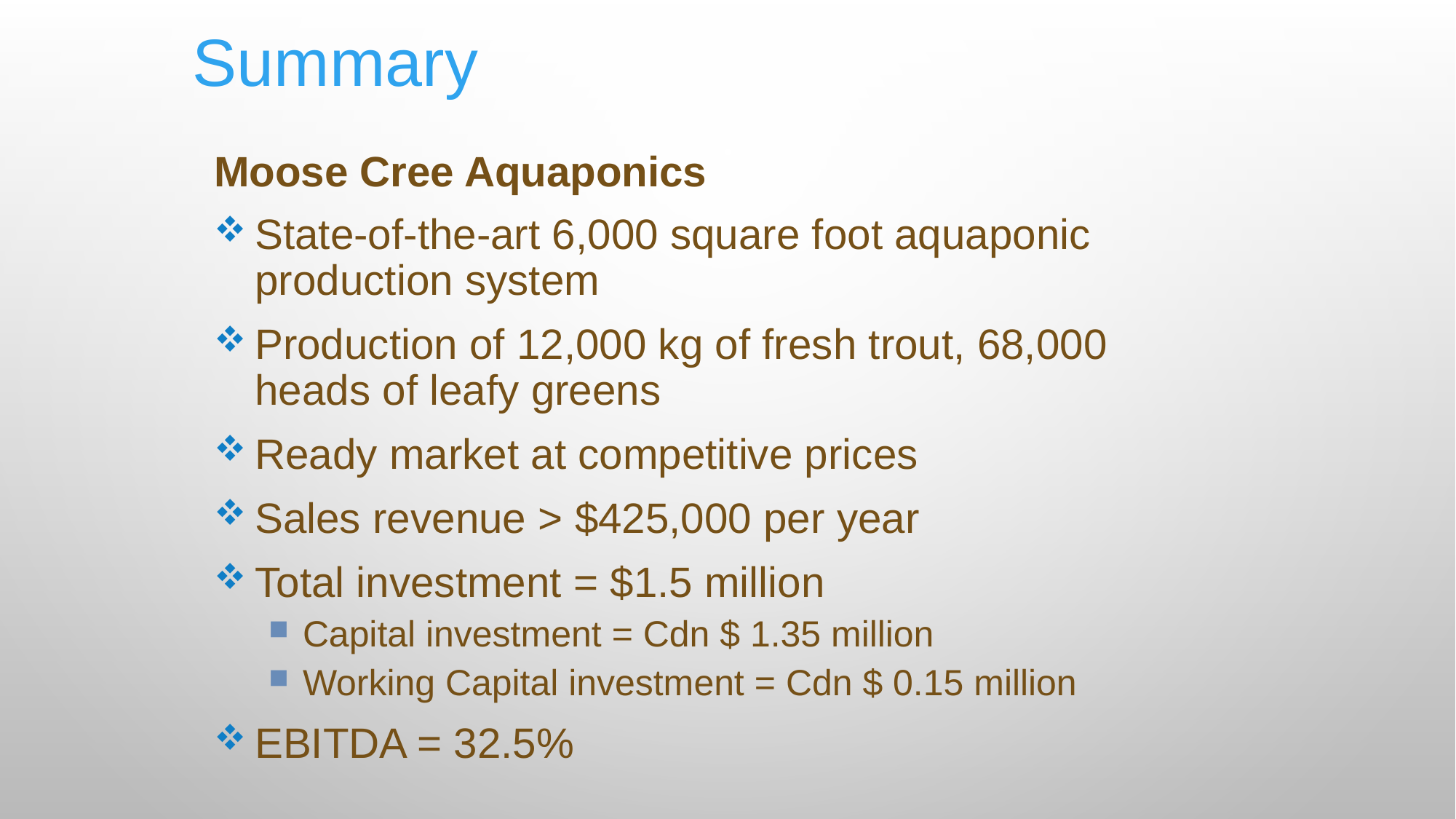

Summary
Moose Cree Aquaponics
State-of-the-art 6,000 square foot aquaponic production system
Production of 12,000 kg of fresh trout, 68,000 heads of leafy greens
Ready market at competitive prices
Sales revenue > $425,000 per year
Total investment = $1.5 million
Capital investment = Cdn $ 1.35 million
Working Capital investment = Cdn $ 0.15 million
EBITDA = 32.5%